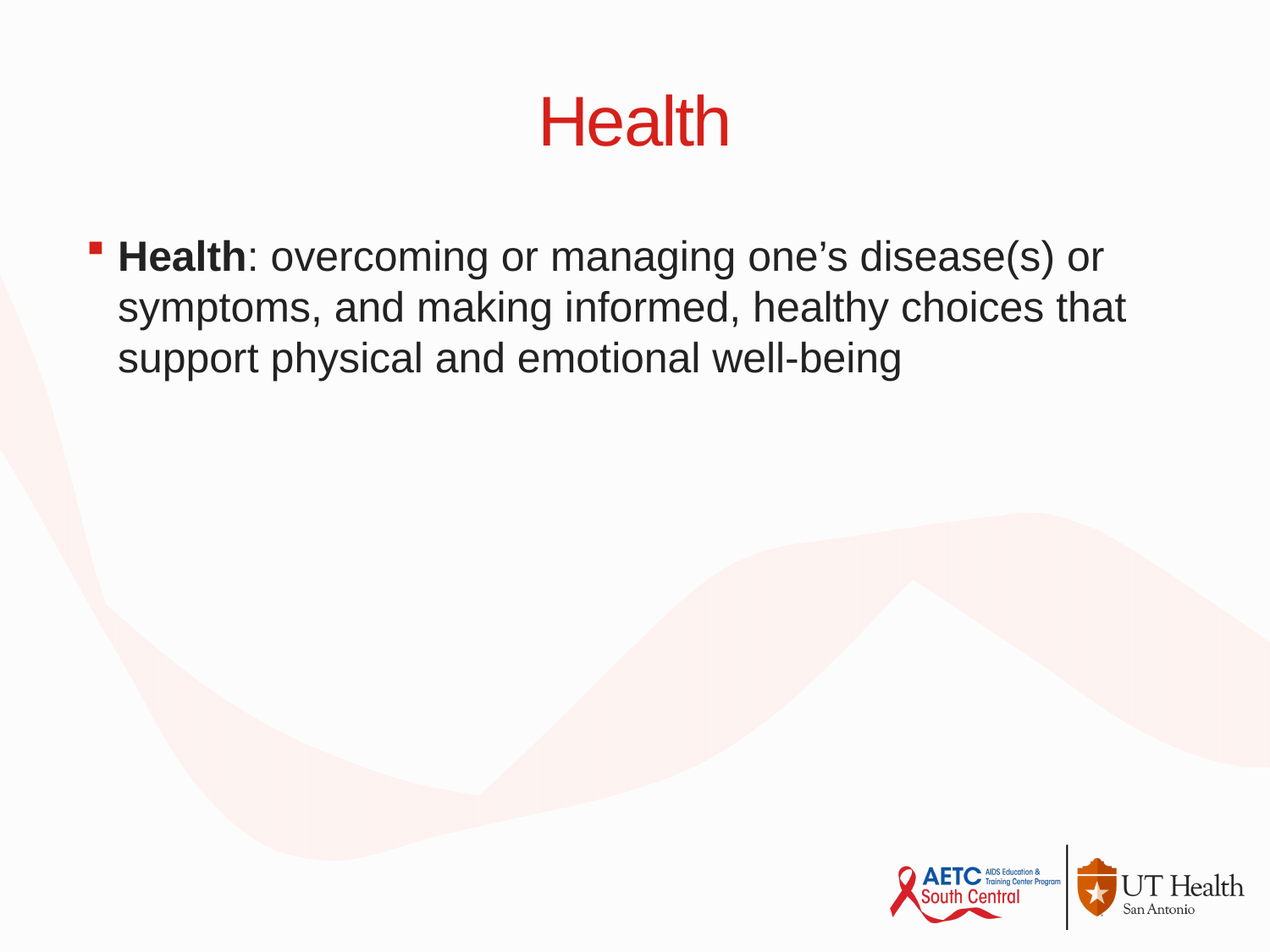

# Health
Health: overcoming or managing one’s disease(s) or symptoms, and making informed, healthy choices that support physical and emotional well-being